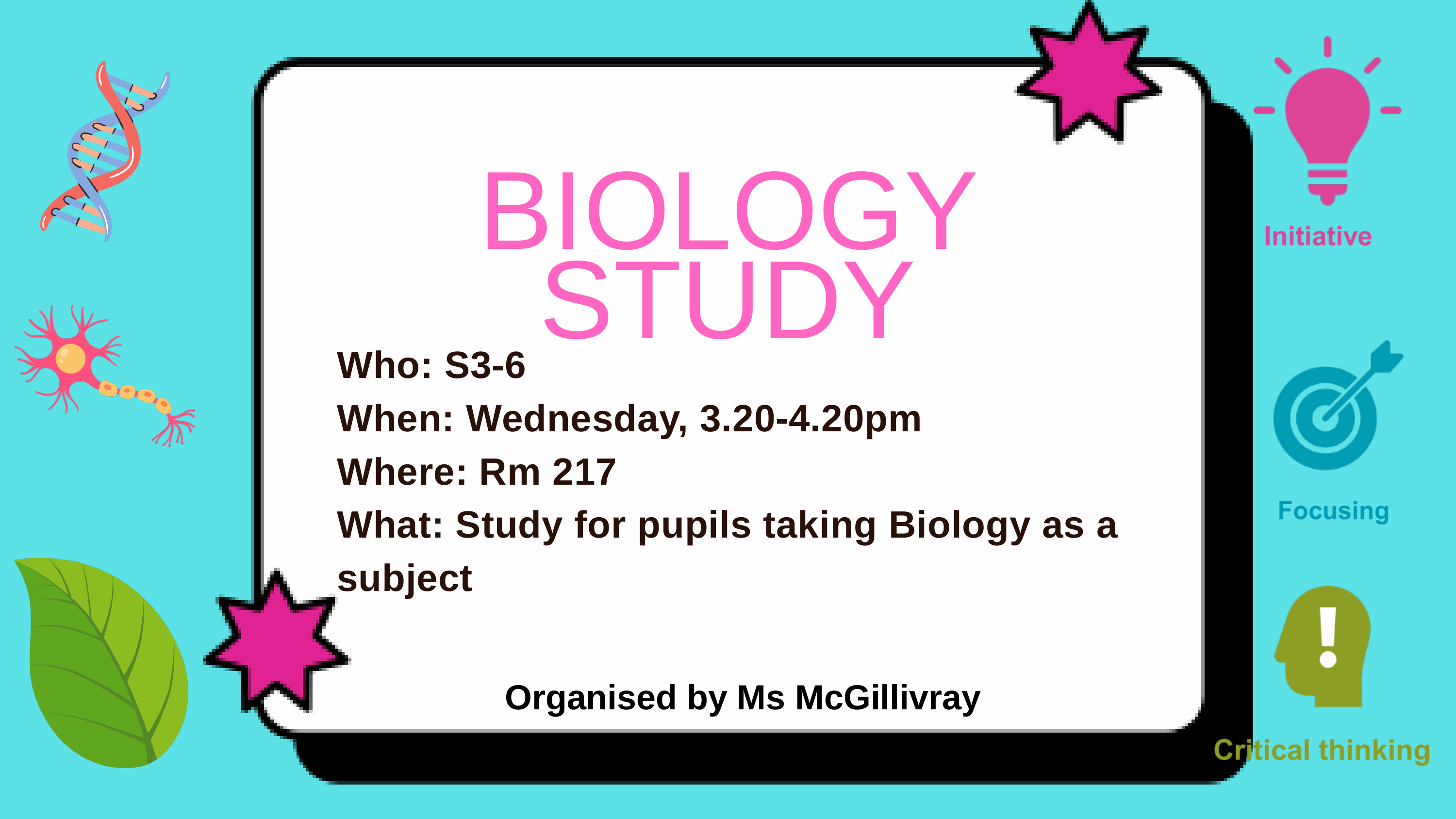

BIOLOGY STUDY

Who: S3-6
When: Wednesday, 3.20-4.20pm
Where: Rm 217
What: Study for pupils taking Biology as a subject

Organised by Ms McGillivray